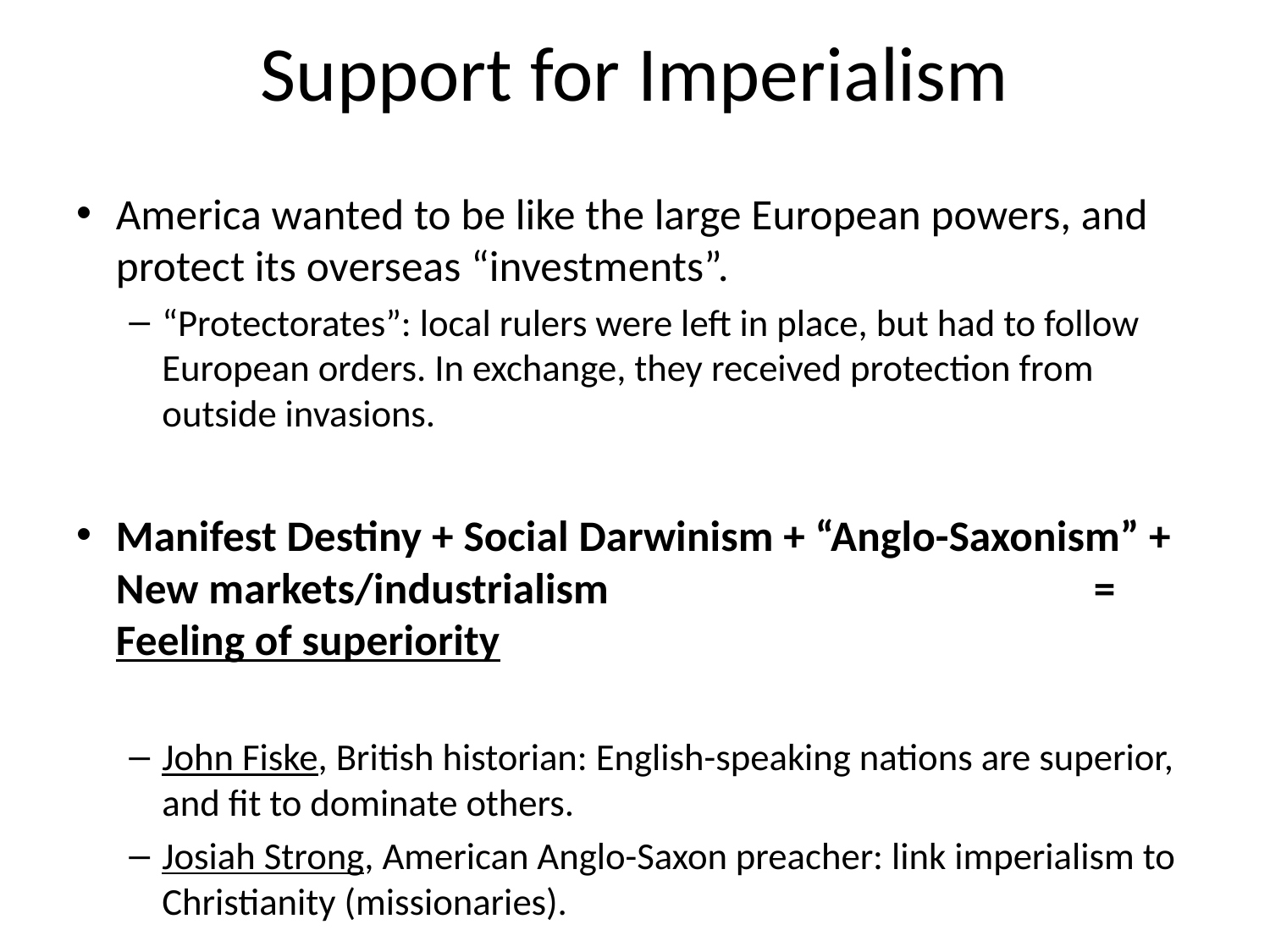

# Support for Imperialism
America wanted to be like the large European powers, and protect its overseas “investments”.
“Protectorates”: local rulers were left in place, but had to follow European orders. In exchange, they received protection from outside invasions.

Manifest Destiny + Social Darwinism + “Anglo-Saxonism” + New markets/industrialism                                               	= Feeling of superiority

John Fiske, British historian: English-speaking nations are superior, and fit to dominate others.
Josiah Strong, American Anglo-Saxon preacher: link imperialism to Christianity (missionaries).